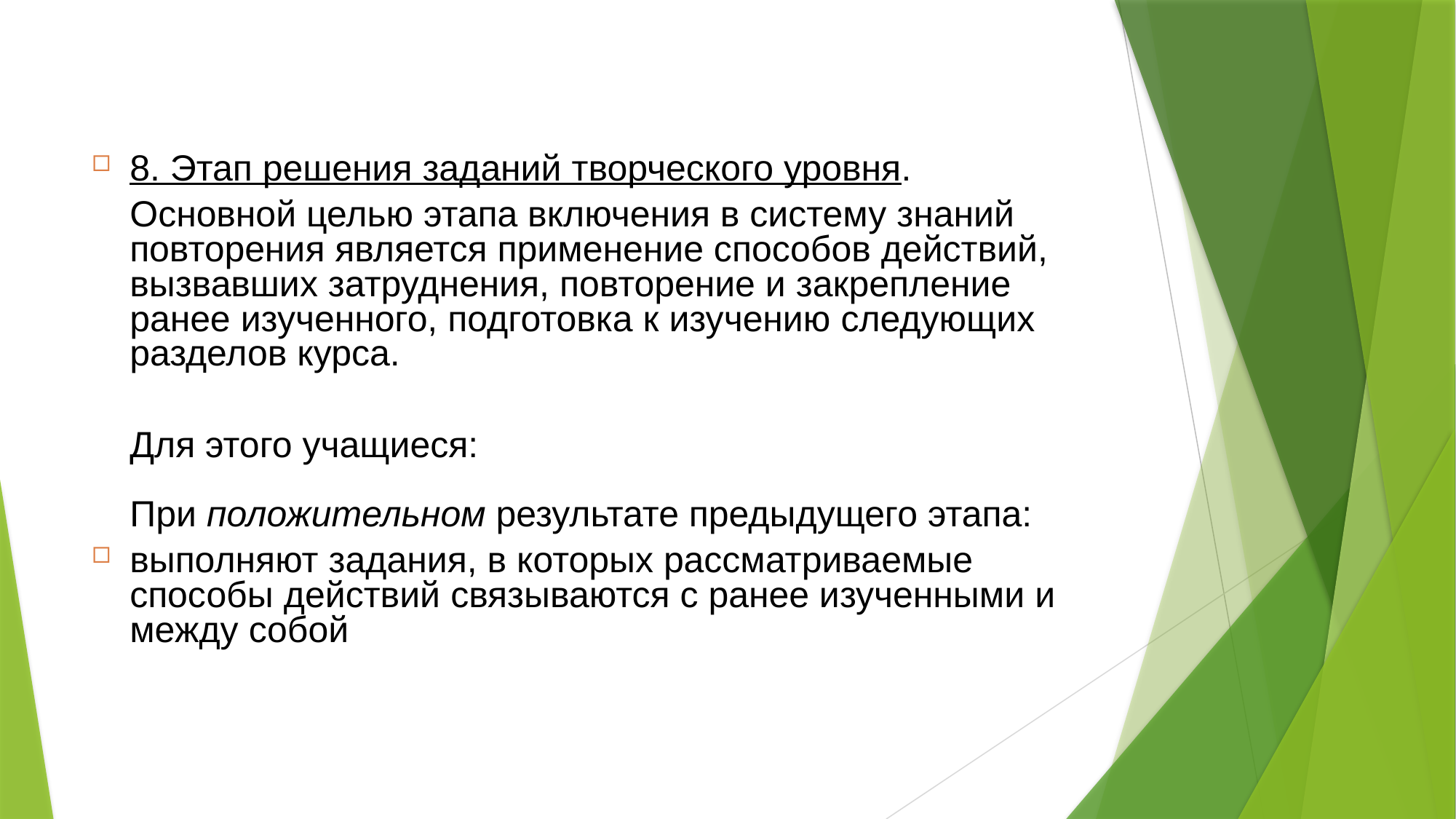

#
8. Этап решения заданий творческого уровня.
	Основной целью этапа включения в систему знаний повторения является применение способов действий, вызвавших затруднения, повторение и закрепление ранее изученного, подготовка к изучению следующих разделов курса.

	Для этого учащиеся:
При положительном результате предыдущего этапа:
выполняют задания, в которых рассматриваемые способы действий связываются с ранее изученными и между собой